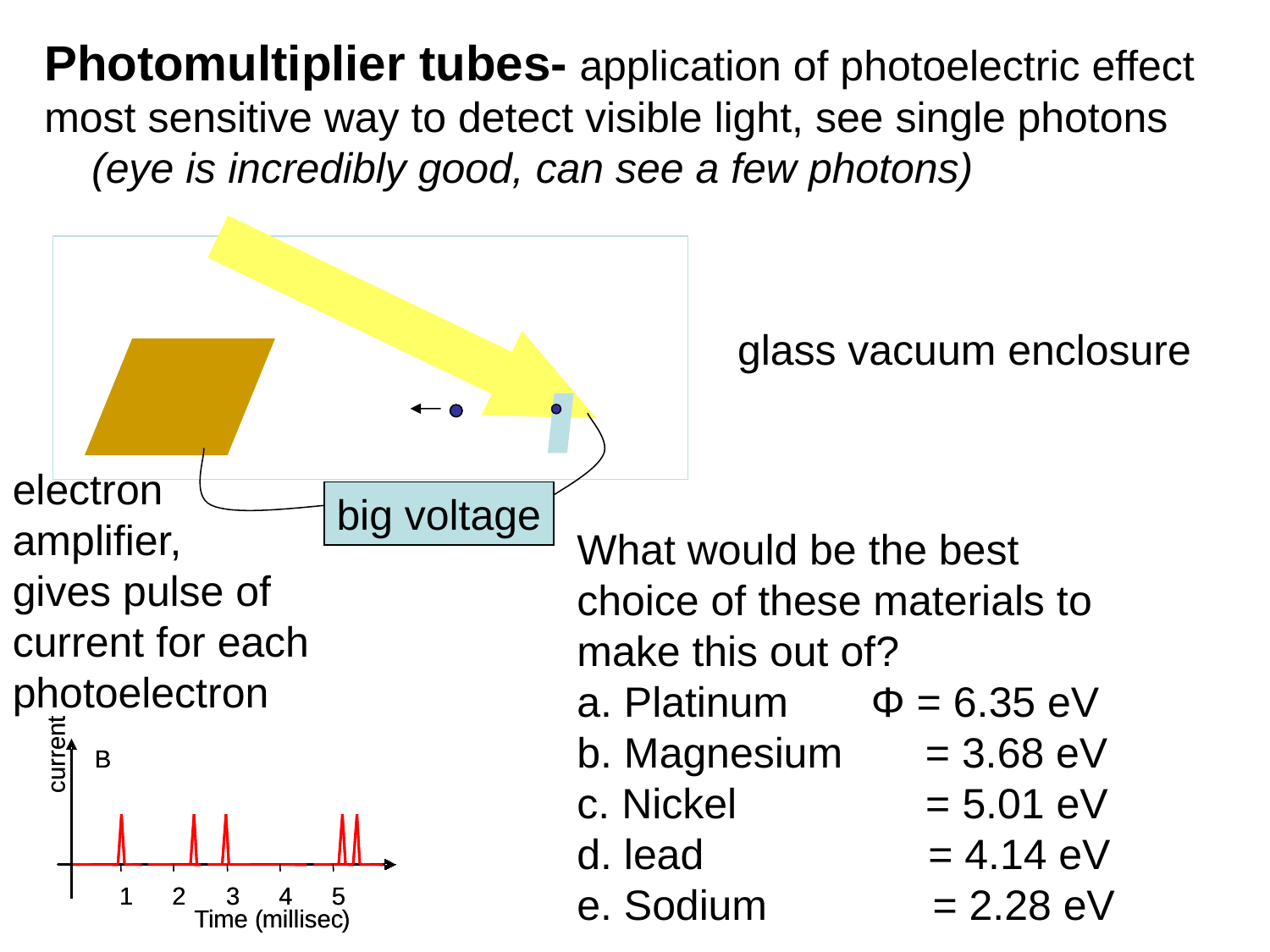

Photomultiplier tubes- application of photoelectric effect
most sensitive way to detect visible light, see single photons
    (eye is incredibly good, can see a few photons)

 glass vacuum enclosure

electron
amplifier,
gives pulse of current for each photoelectron

big voltage

current
current
B
B

1
1
2
2
3
3
4
4
5
5
Time (
Time (
millisec
millisec
)
)
What would be the best
choice of these materials to
make this out of?
a. Platinum       Φ = 6.35 eV
b. Magnesium       = 3.68 eV
c. Nickel                = 5.01 eV
d. lead                   = 4.14 eV
e. Sodium              = 2.28 eV